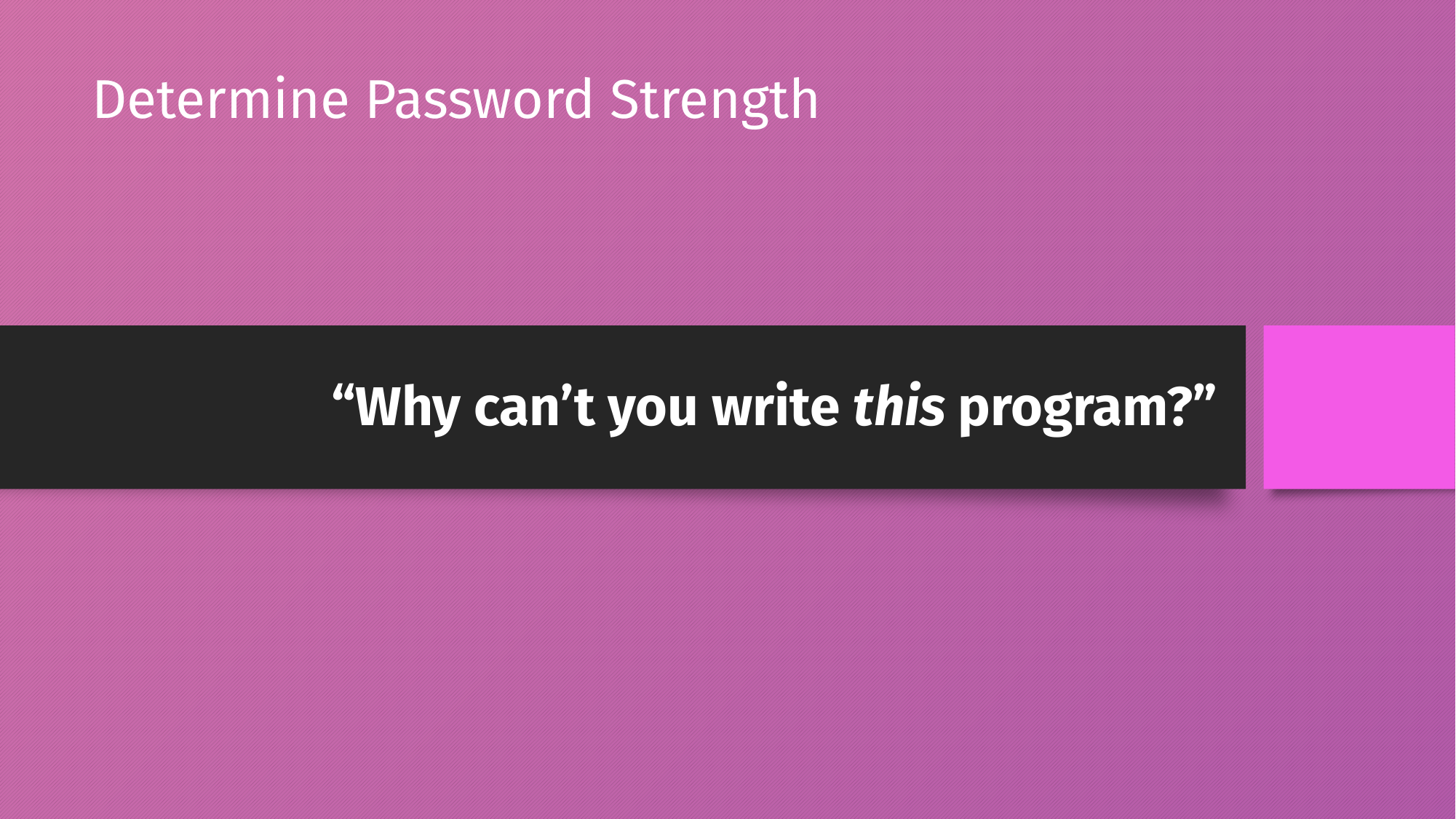

Determine Password Strength

# “Why can’t you write this program?”